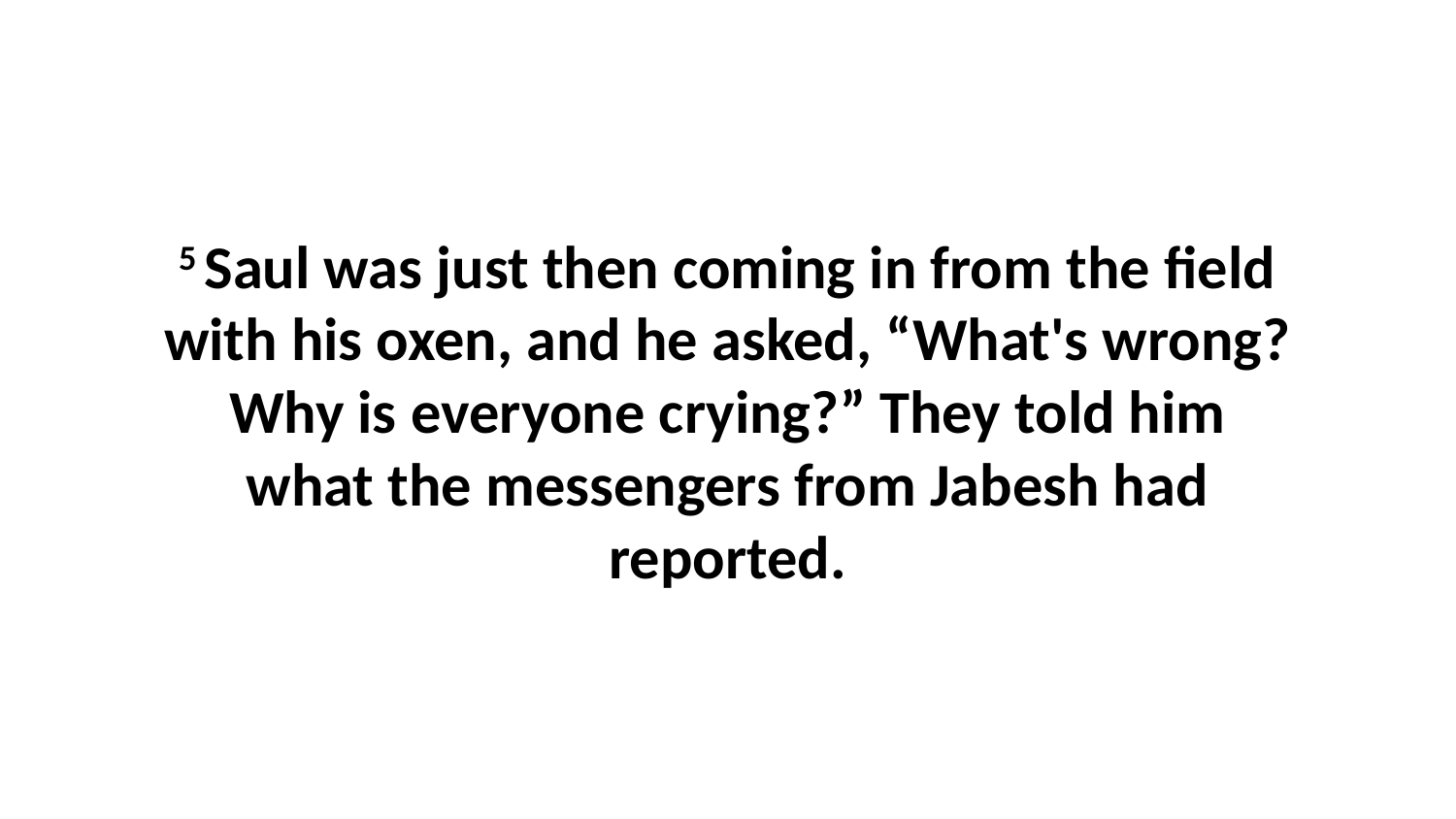

5 Saul was just then coming in from the field with his oxen, and he asked, “What's wrong? Why is everyone crying?” They told him what the messengers from Jabesh had reported.